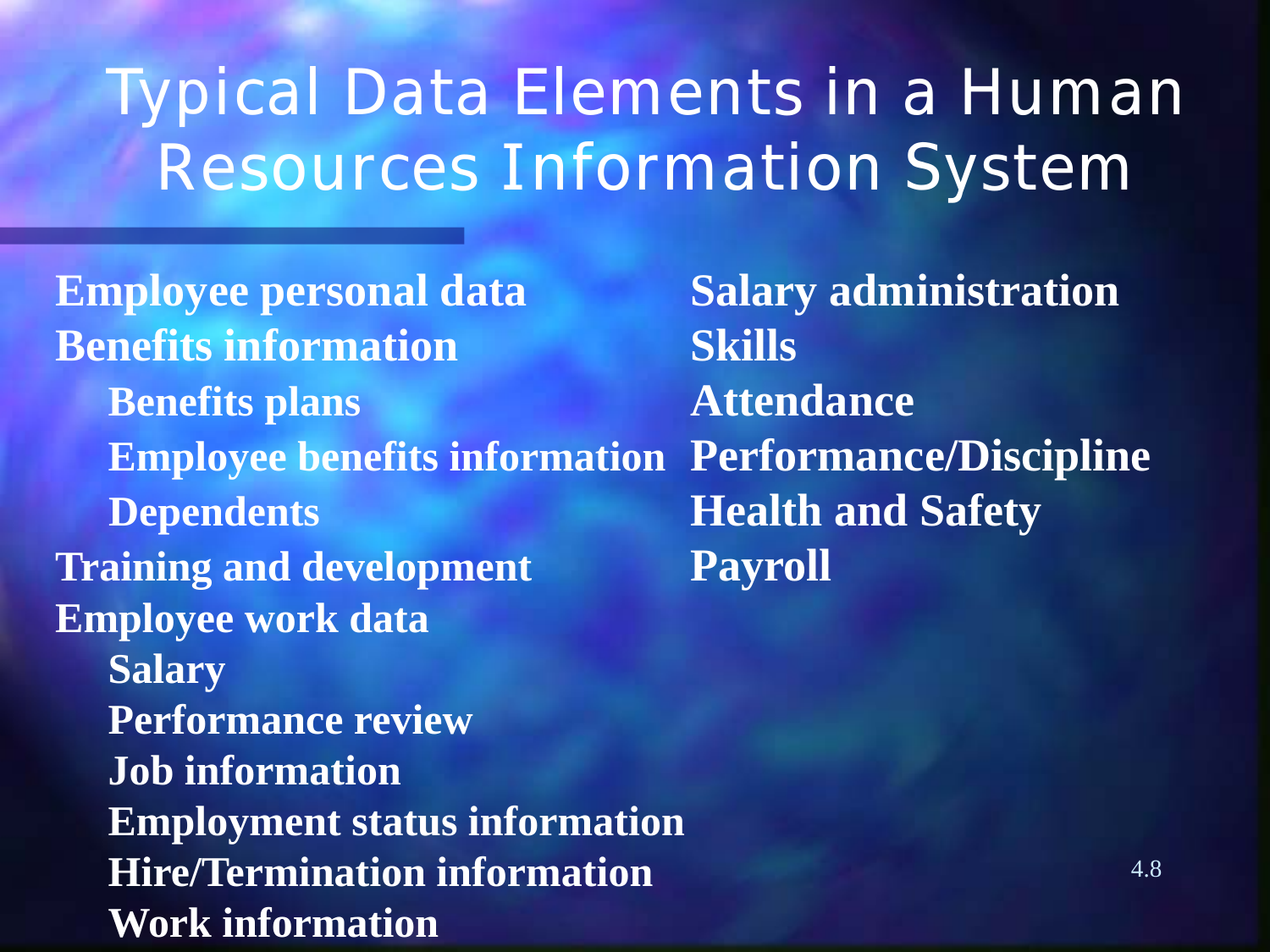

# Typical Data Elements in a Human Resources Information System

Employee personal data		Salary administration
Benefits information		Skills
     Benefits plans			Attendance
     Employee benefits information	Performance/Discipline
      Dependents			Health and Safety
Training and development		Payroll
Employee work data
     Salary
     Performance review
     Job information
     Employment status information
     Hire/Termination information
     Work information
4.8